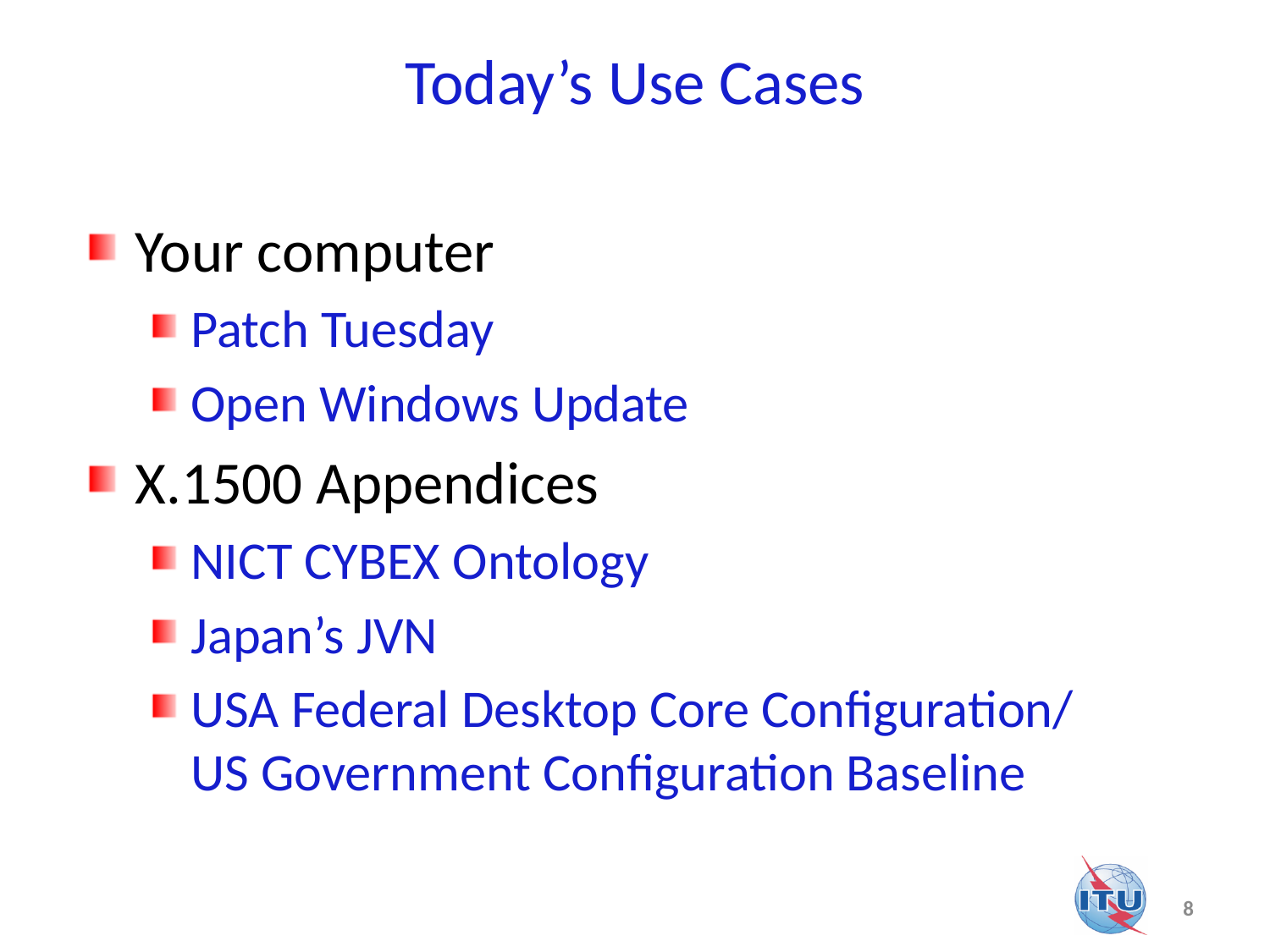

# Today’s Use Cases
Your computer
Patch Tuesday
Open Windows Update
X.1500 Appendices
NICT CYBEX Ontology
Japan’s JVN
USA Federal Desktop Core Configuration/
US Government Configuration Baseline
8